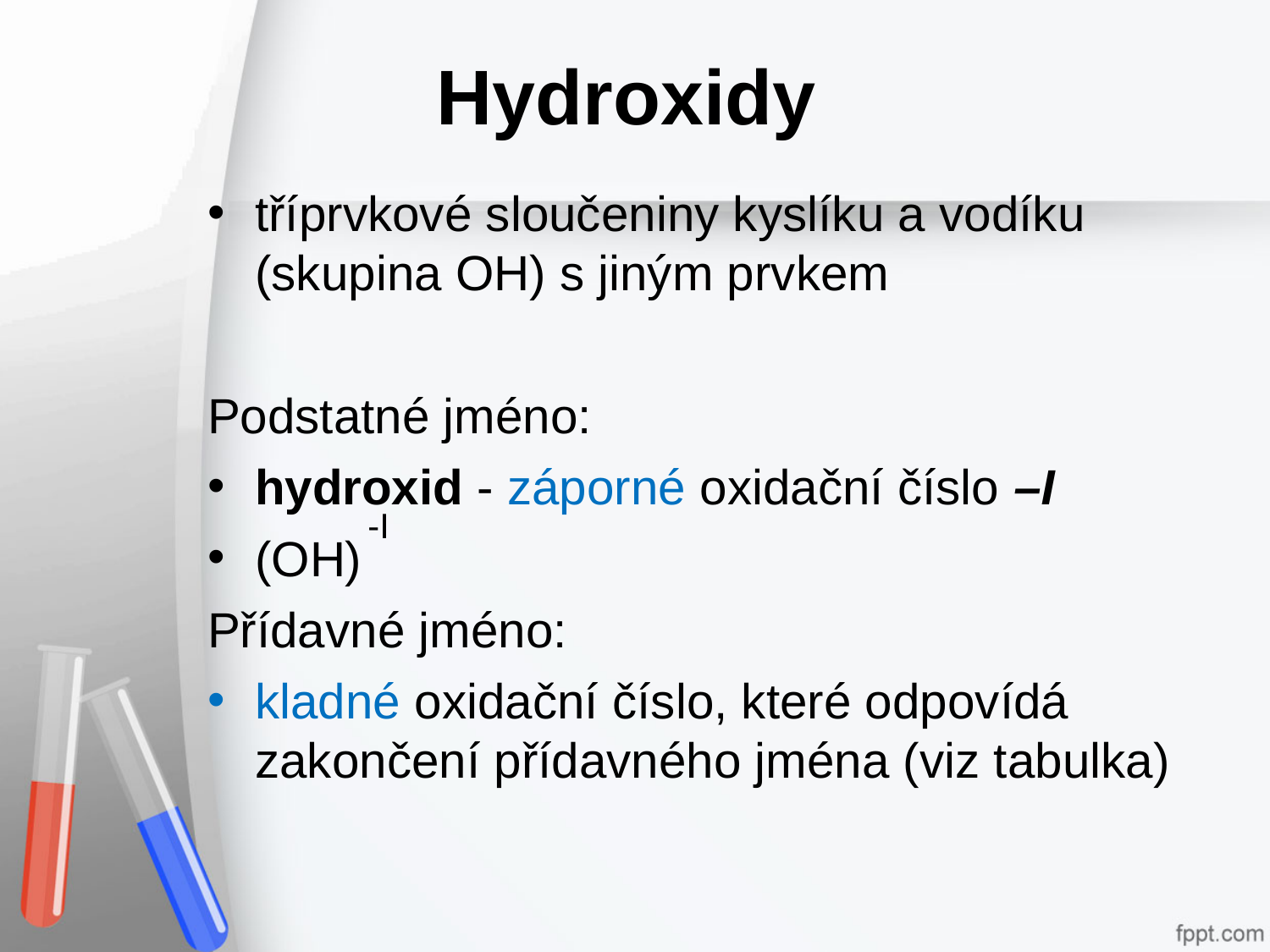

Hydroxidy
tříprvkové sloučeniny kyslíku a vodíku (skupina OH) s jiným prvkem

Podstatné jméno:
hydroxid - záporné oxidační číslo –I
(OH)
Přídavné jméno:
kladné oxidační číslo, které odpovídá zakončení přídavného jména (viz tabulka)

-I